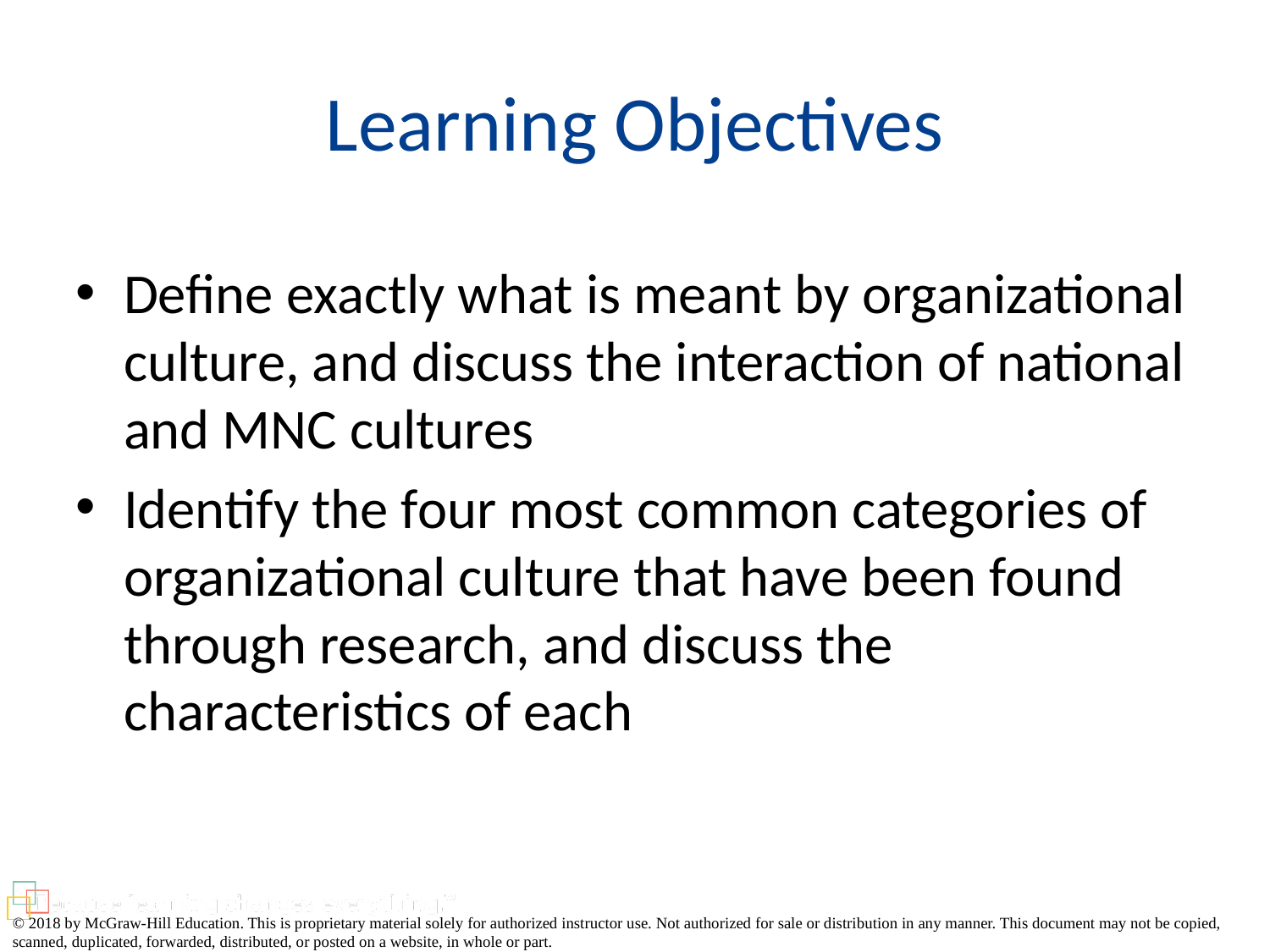

# Learning Objectives
Define exactly what is meant by organizational culture, and discuss the interaction of national and MNC cultures
Identify the four most common categories of organizational culture that have been found through research, and discuss the characteristics of each